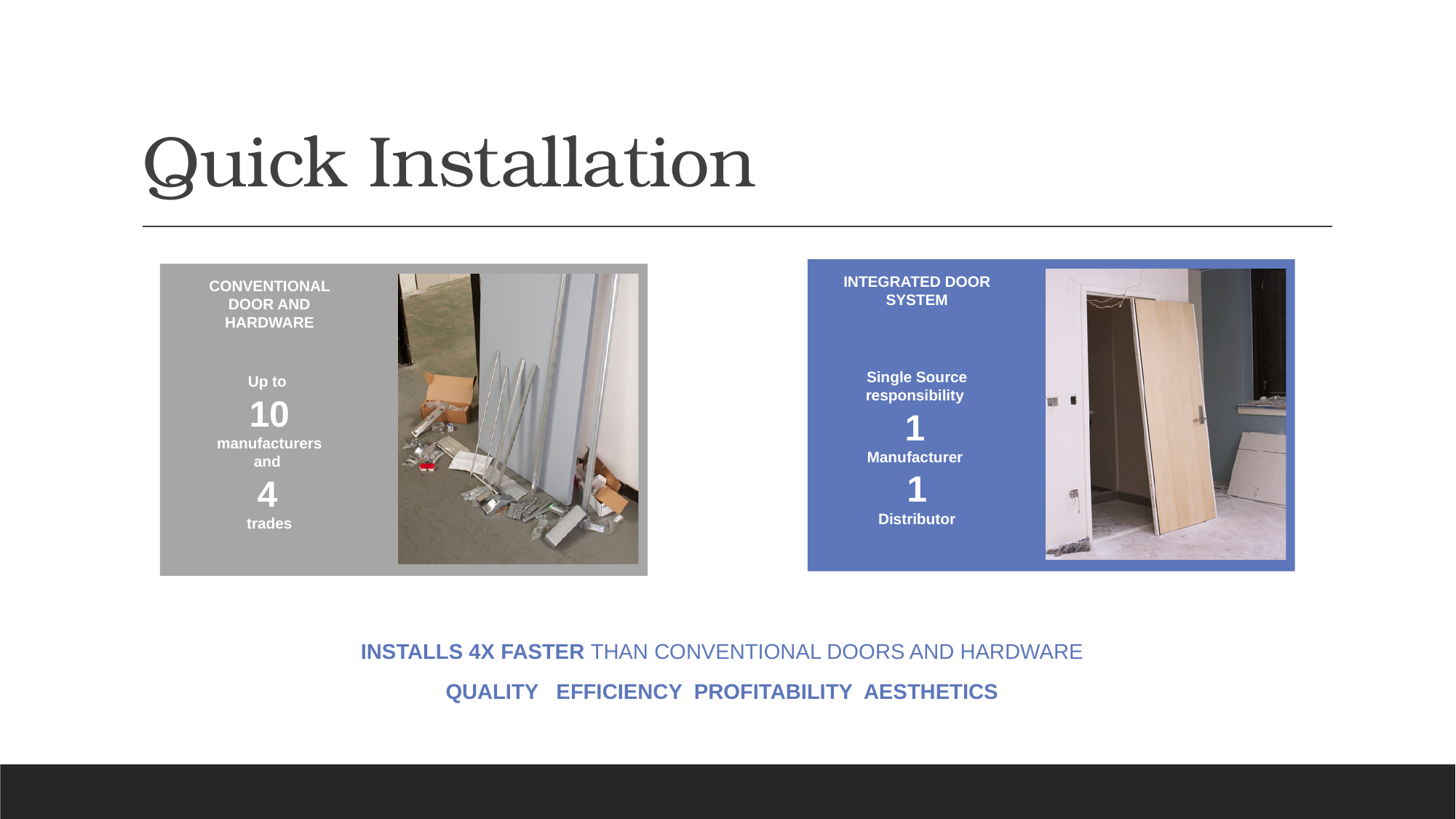

# Quick Installation

INTEGRATED DOOR SYSTEM

Single Source responsibility
1
Manufacturer
1
Distributor

CONVENTIONAL DOOR AND HARDWARE

Up to
10 manufacturers and
4
trades
INSTALLS 4X FASTER THAN CONVENTIONAL DOORS AND HARDWARE
QUALITY   EFFICIENCY  PROFITABILITY  AESTHETICS